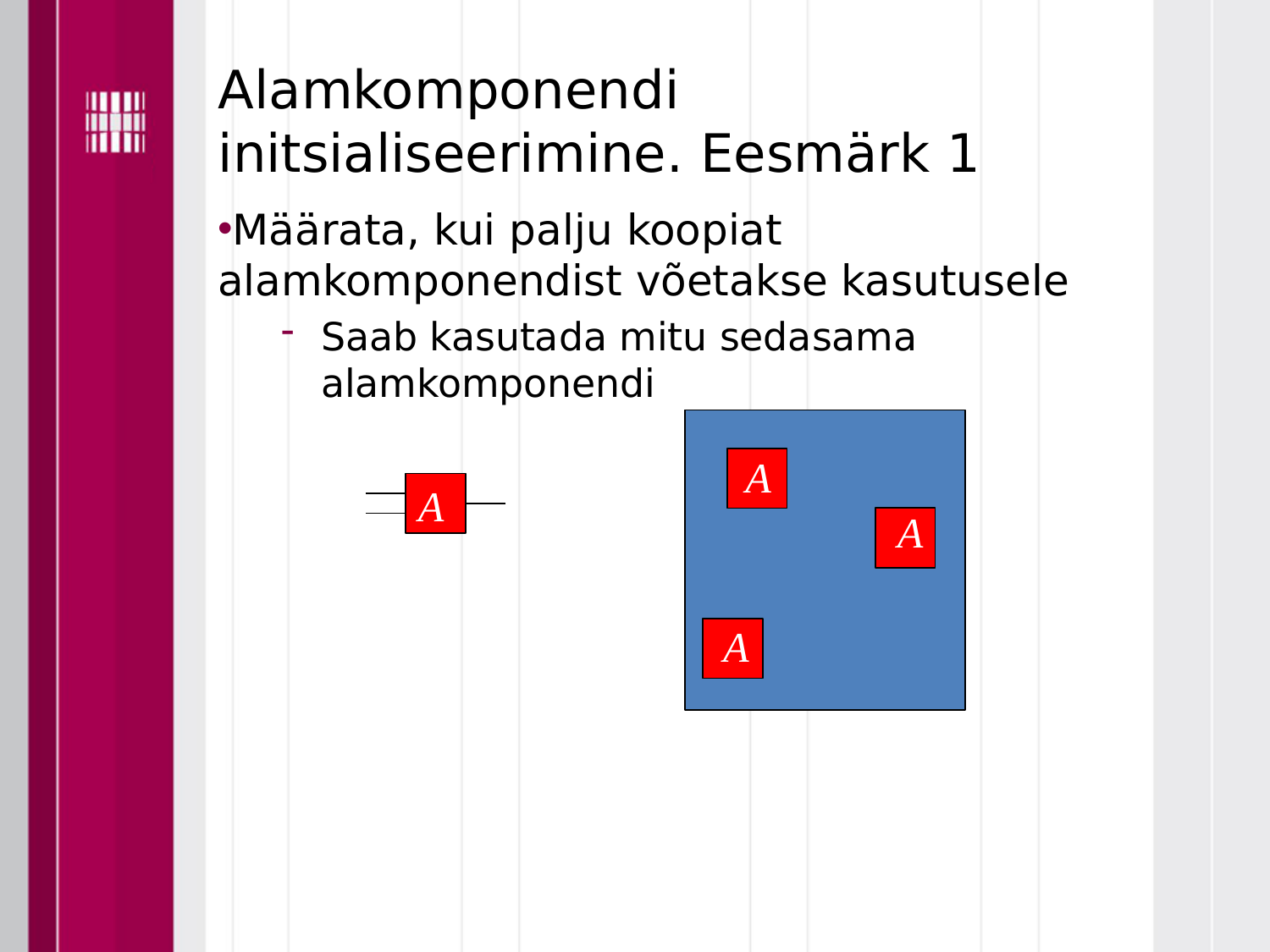

# Alamkomponendi initsialiseerimine. Eesmärk 1
Määrata, kui palju koopiat alamkomponendist võetakse kasutusele
Saab kasutada mitu sedasama alamkomponendi

A

A
A

A